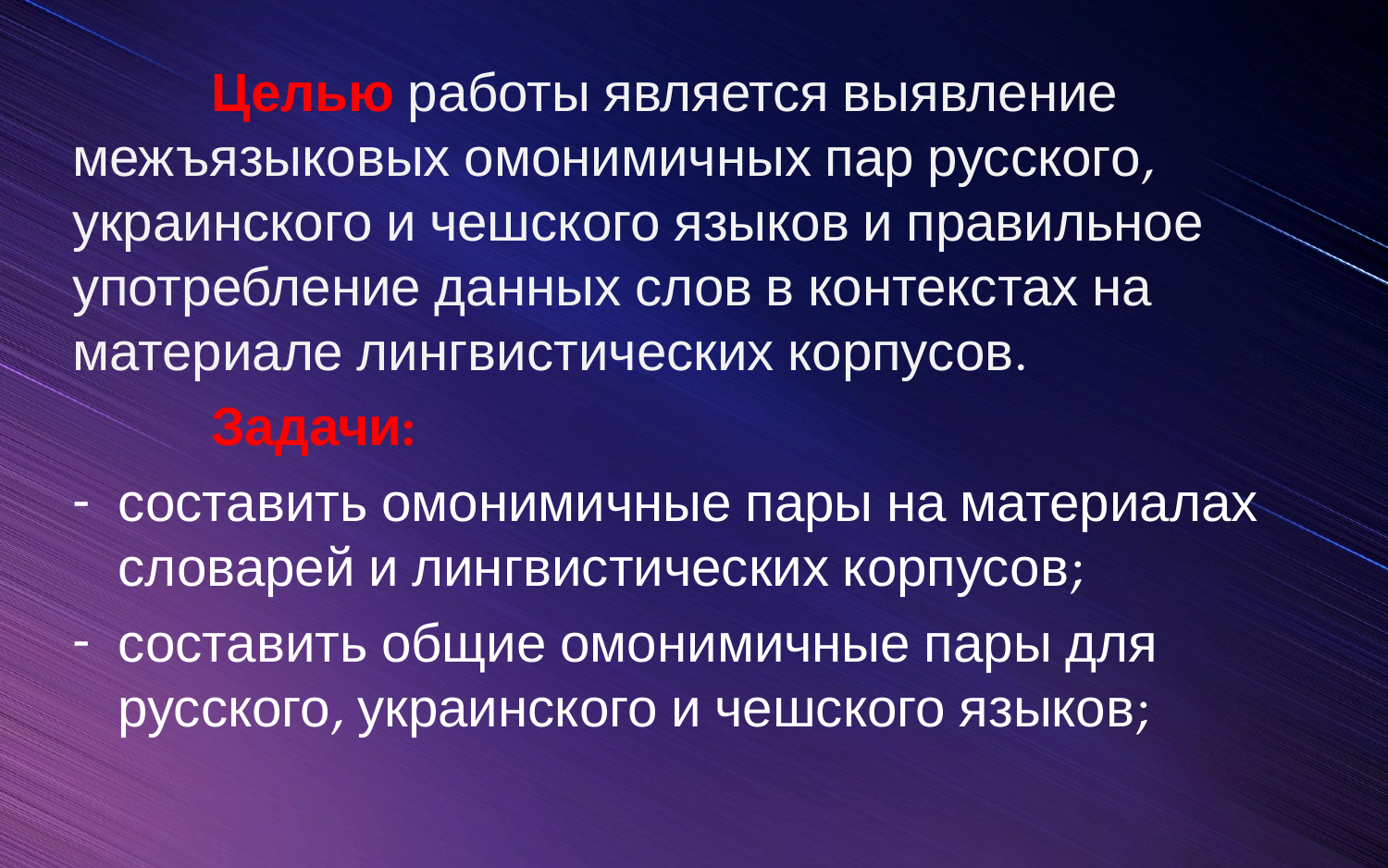

Целью работы является выявление межъязыковых омонимичных пар русского, украинского и чешского языков и правильное употребление данных слов в контекстах на материале лингвистических корпусов.
	Задачи:
составить омонимичные пары на материалах словарей и лингвистических корпусов;
составить общие омонимичные пары для русского, украинского и чешского языков;